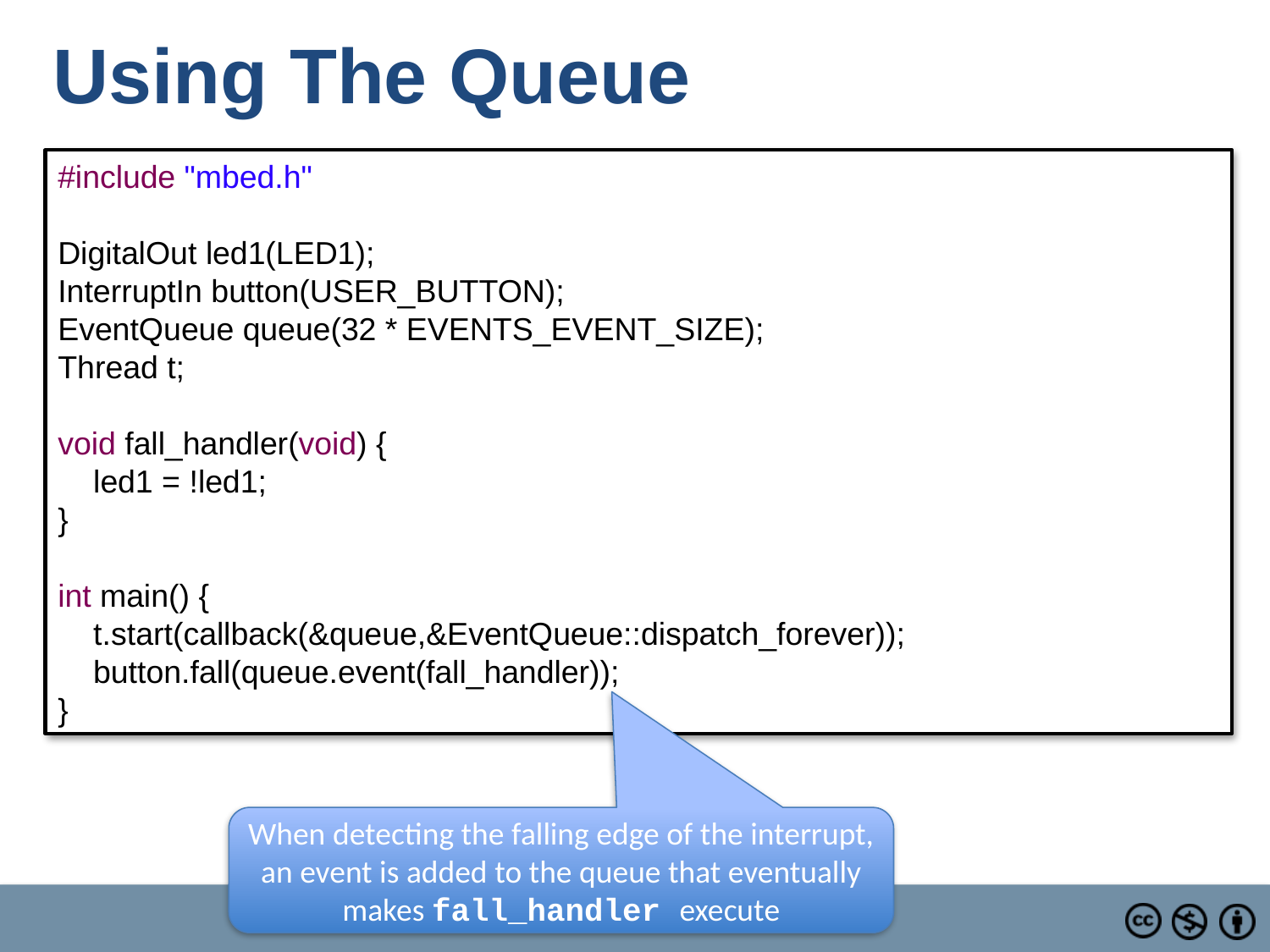

# Using The Queue
#include "mbed.h"

DigitalOut led1(LED1);
InterruptIn button(USER_BUTTON);
EventQueue queue(32 * EVENTS_EVENT_SIZE);
Thread t;

void fall_handler(void) {
    led1 = !led1;
}
int main() {
    t.start(callback(&queue,&EventQueue::dispatch_forever));
    button.fall(queue.event(fall_handler));
}
When detecting the falling edge of the interrupt, an event is added to the queue that eventually makes fall_handler execute